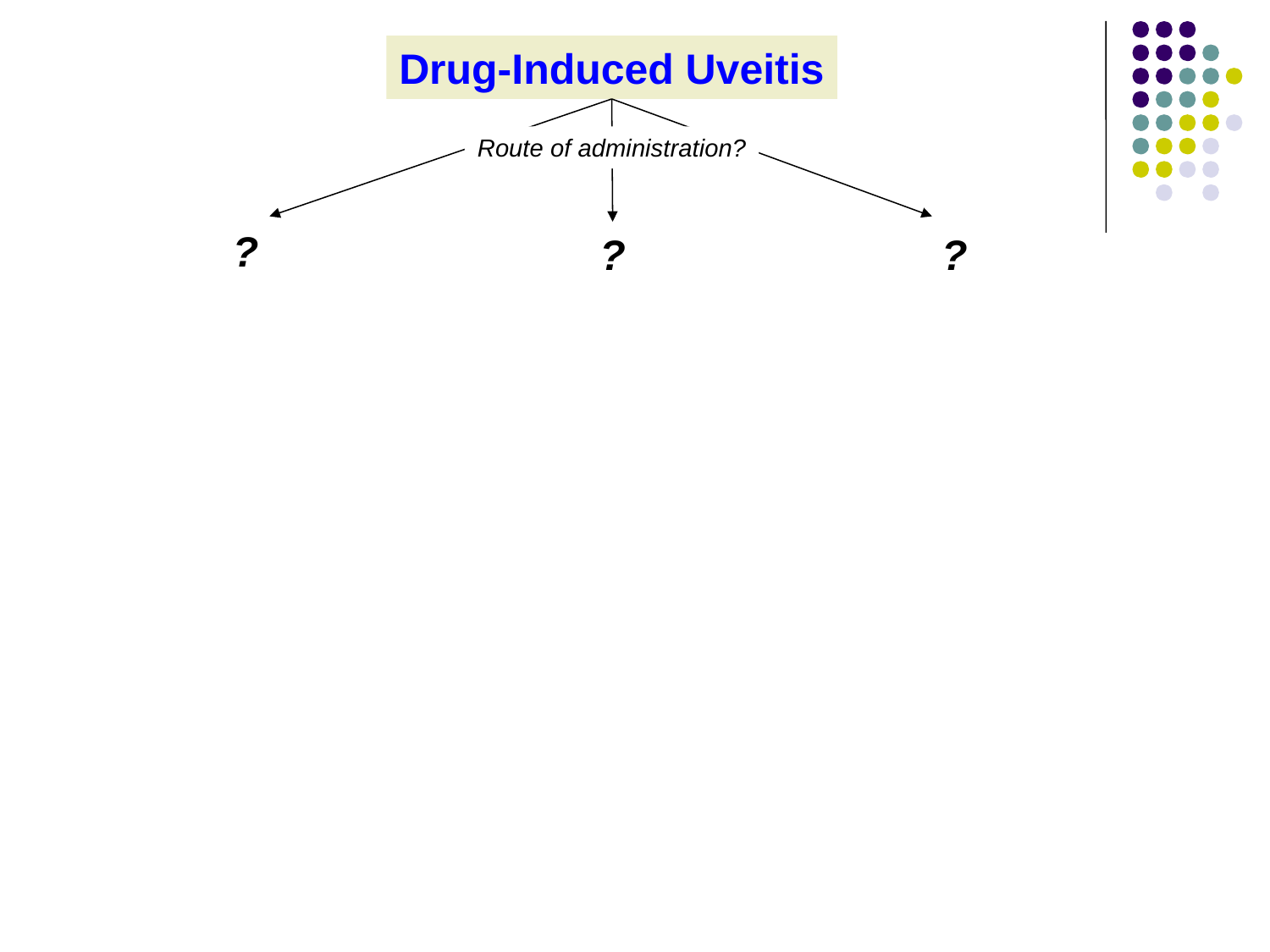

Drug-Induced Uveitis
Route of administration?
?
?
?